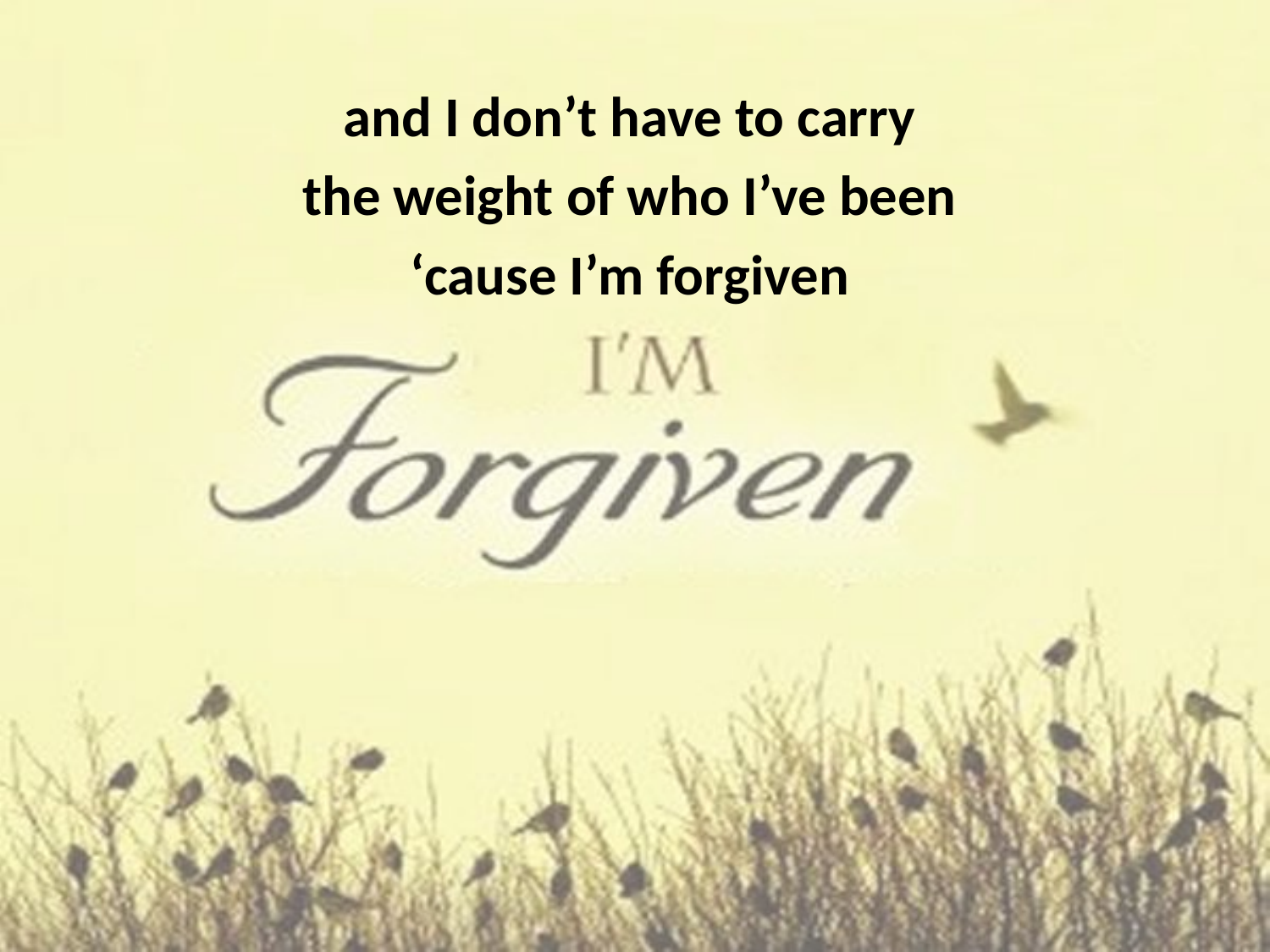

and I don’t have to carry
the weight of who I’ve been
‘cause I’m forgiven